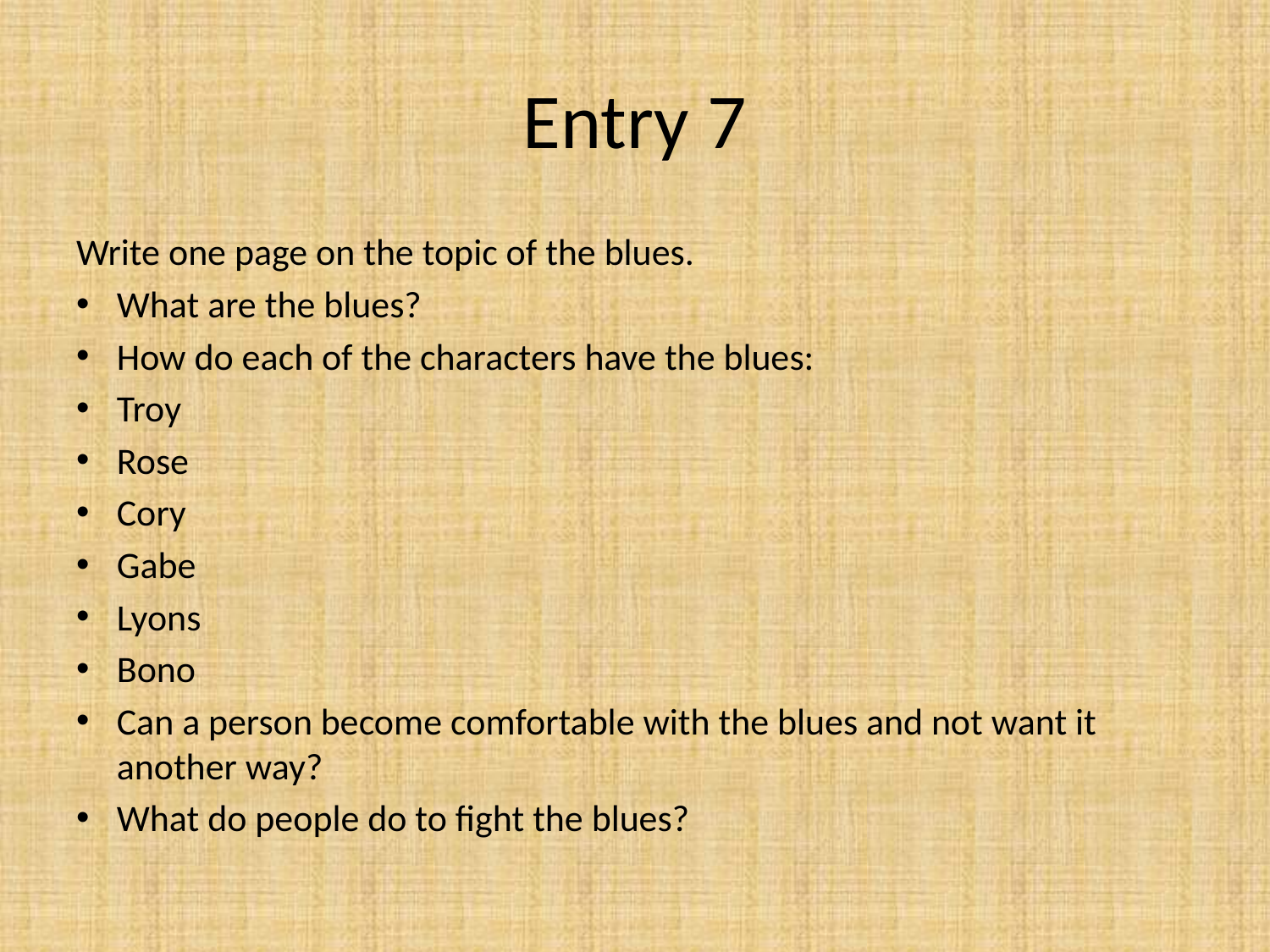

# Entry 7
Write one page on the topic of the blues.
What are the blues?
How do each of the characters have the blues:
Troy
Rose
Cory
Gabe
Lyons
Bono
Can a person become comfortable with the blues and not want it another way?
What do people do to fight the blues?